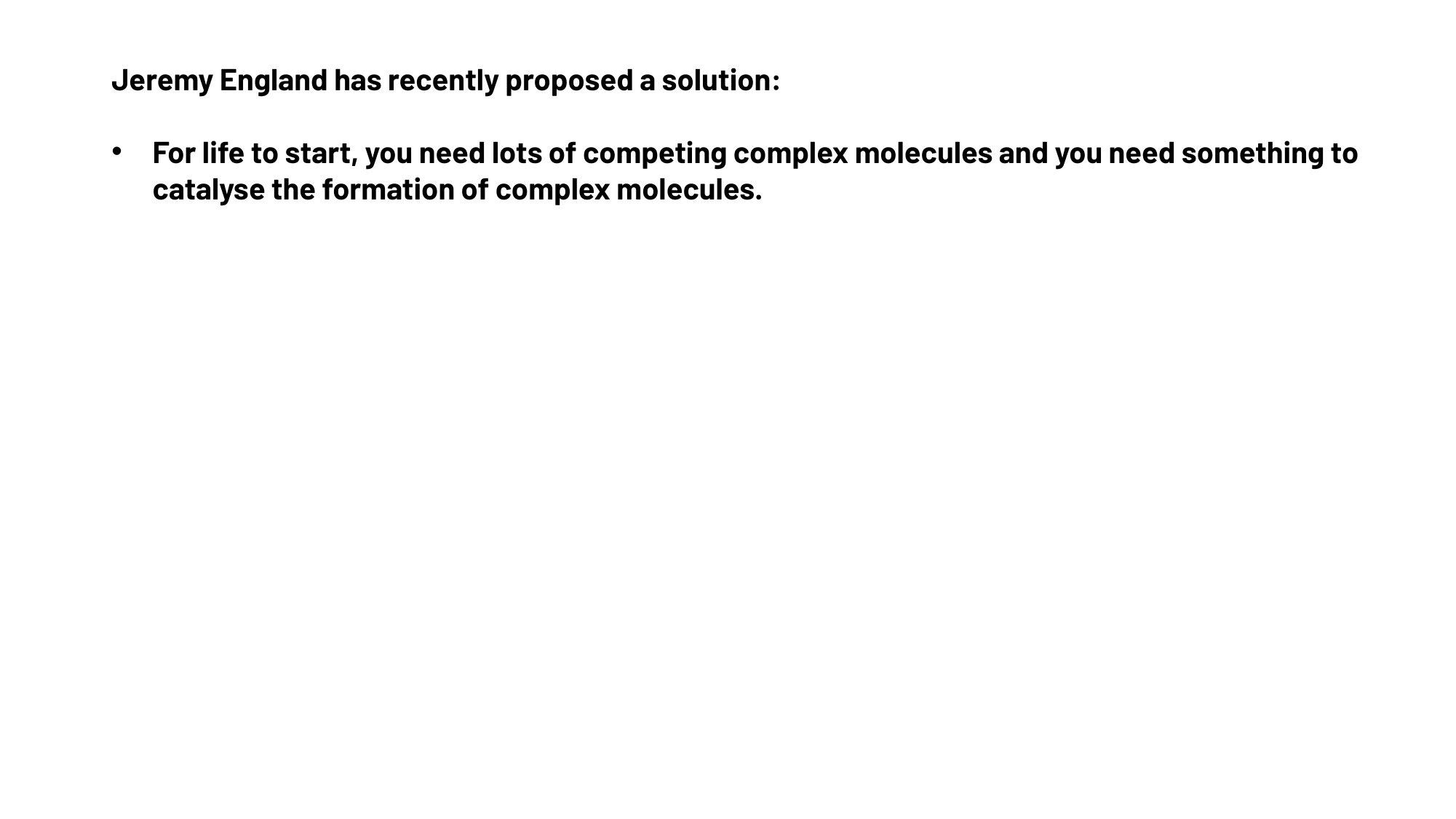

Jeremy England has recently proposed a solution:

For life to start, you need lots of competing complex molecules and you need something to catalyse the formation of complex molecules.